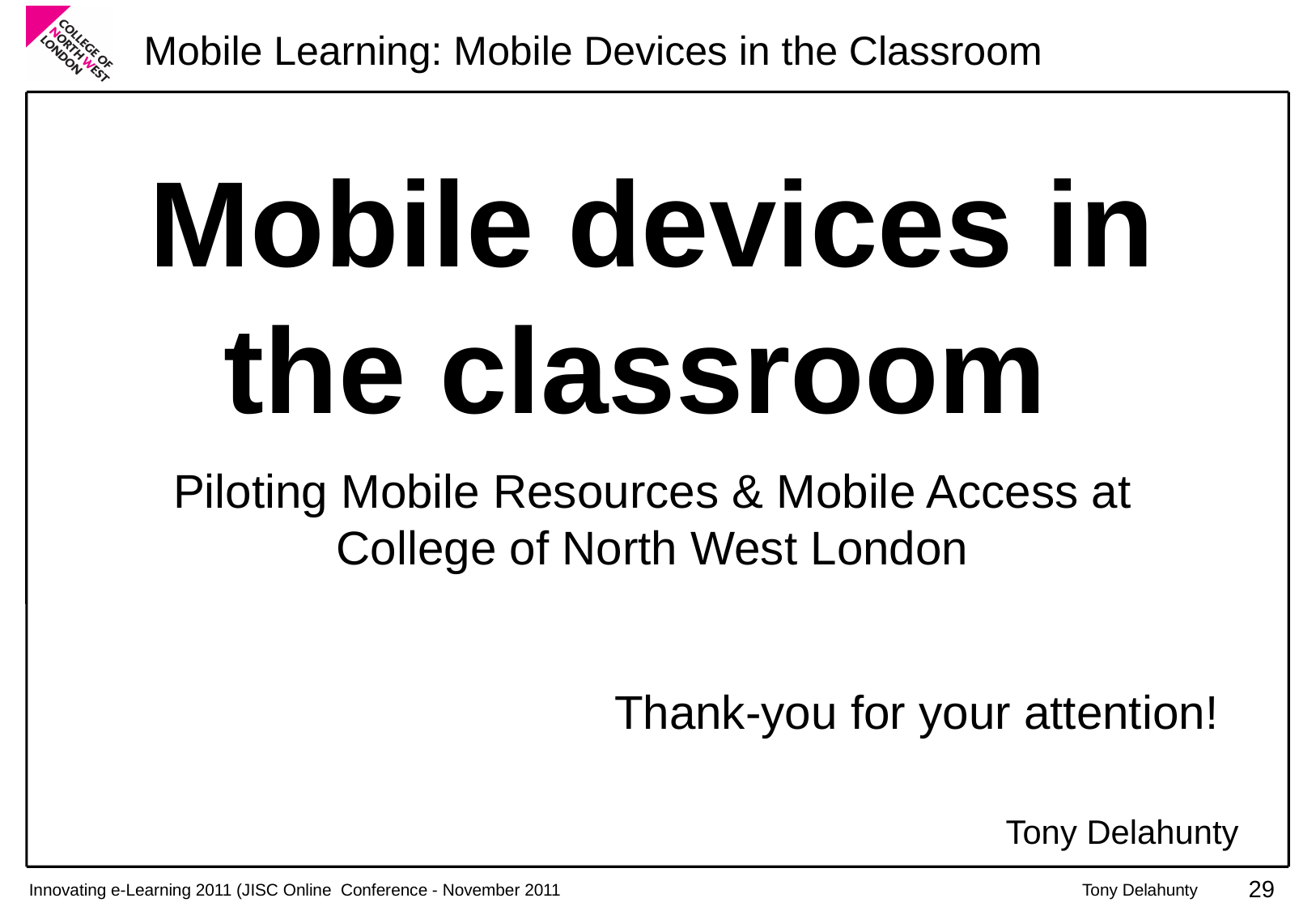

Mobile devices in the classroom
Piloting Mobile Resources & Mobile Access at College of North West London
Thank-you for your attention!
Tony Delahunty
29